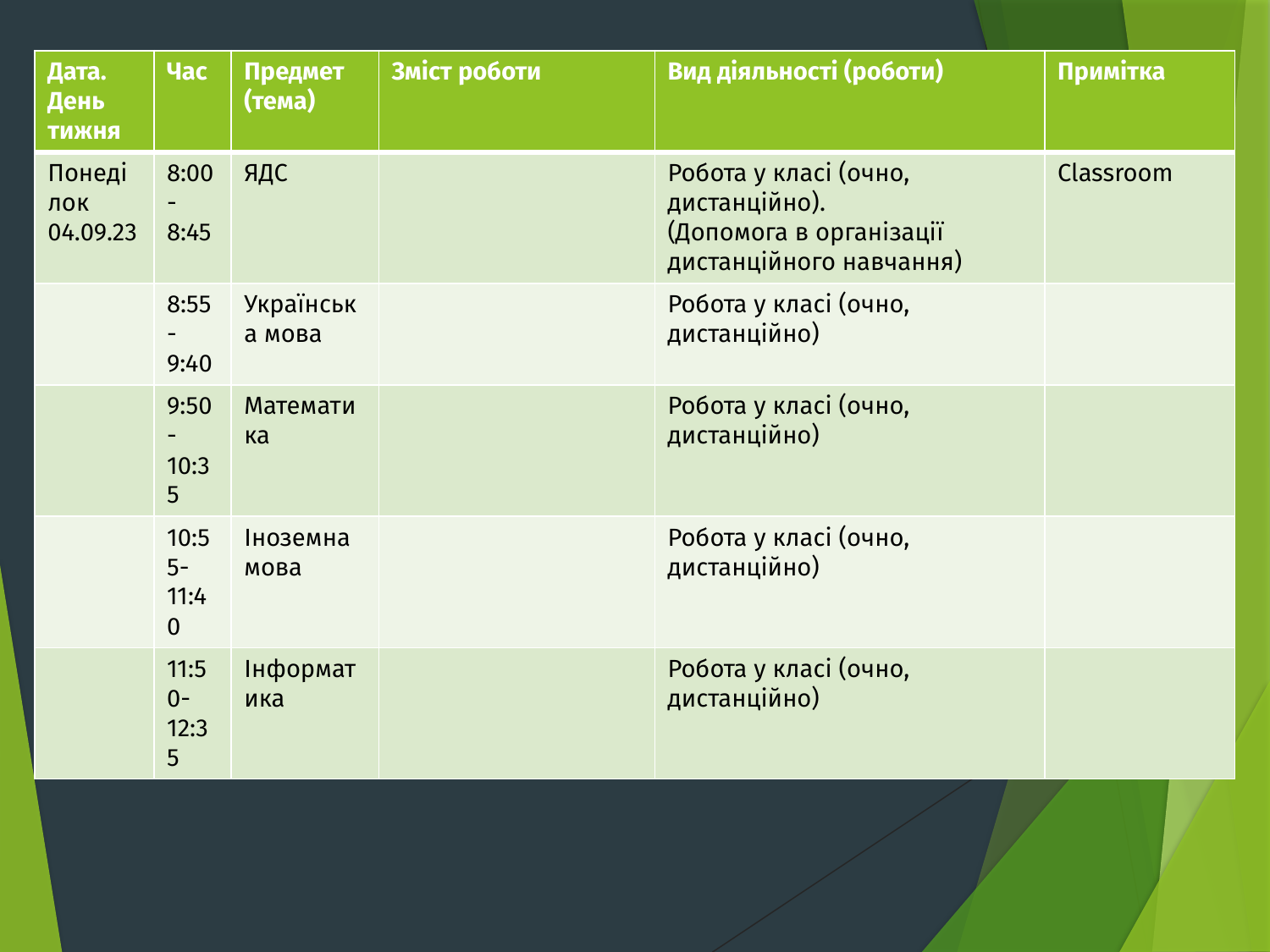

| Дата. День тижня | Час | Предмет (тема) | Зміст роботи | Вид діяльності (роботи) | Примітка |
| --- | --- | --- | --- | --- | --- |
| Понеділок 04.09.23 | 8:00-8:45 | ЯДС |  | Робота у класі (очно, дистанційно). (Допомога в організації дистанційного навчання) | Classroom |
|  | 8:55-9:40 | Українська мова |  | Робота у класі (очно, дистанційно) |  |
|  | 9:50-10:35 | Математика |  | Робота у класі (очно, дистанційно) |  |
|  | 10:55-11:40 | Іноземна мова |  | Робота у класі (очно, дистанційно) |  |
|  | 11:50-12:35 | Інформатика |  | Робота у класі (очно, дистанційно) |  |